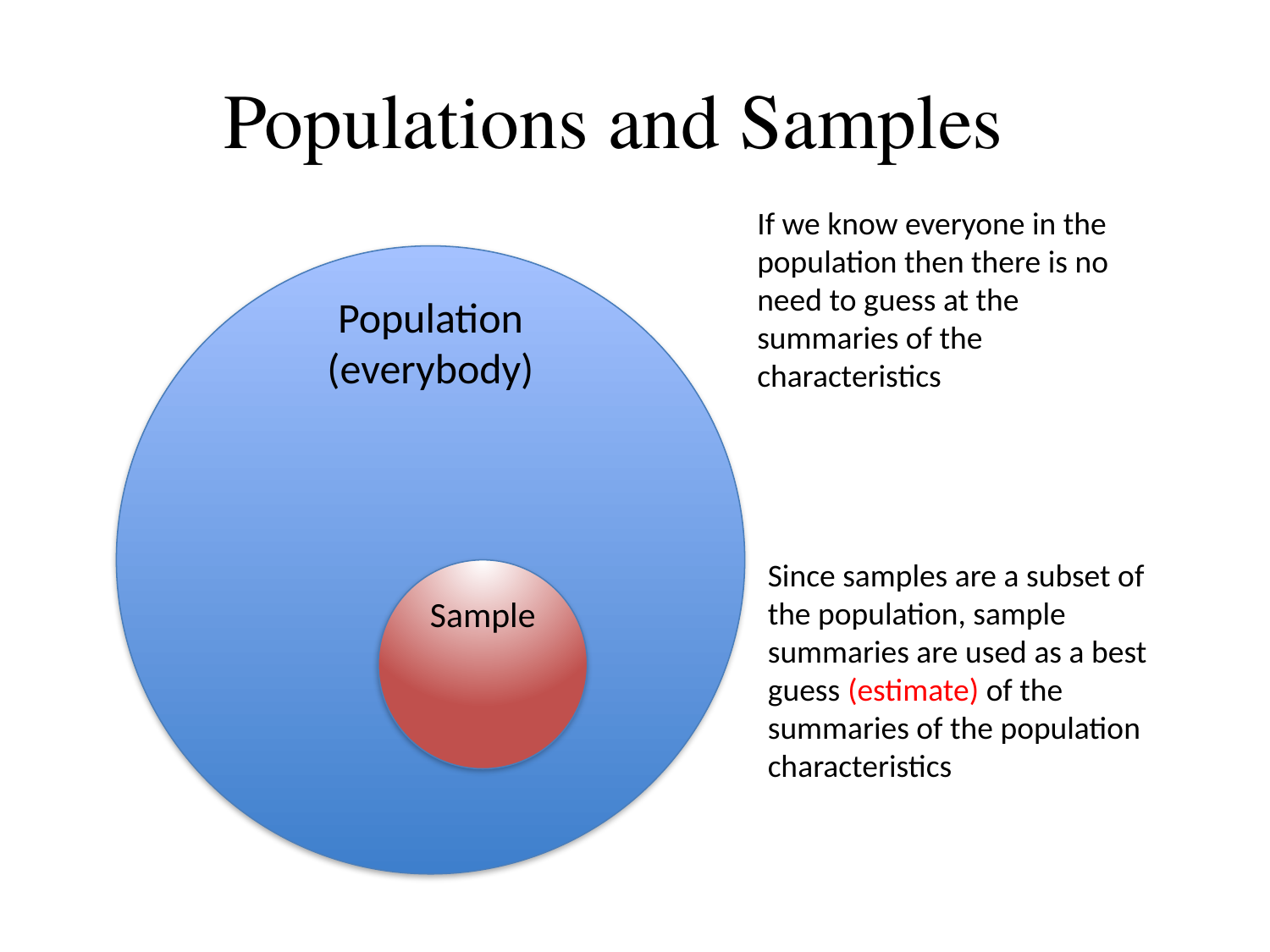

# Populations and Samples
If we know everyone in the population then there is no need to guess at the summaries of the characteristics

Population
(everybody)
Since samples are a subset of the population, sample summaries are used as a best guess (estimate) of the summaries of the population characteristics

Sample